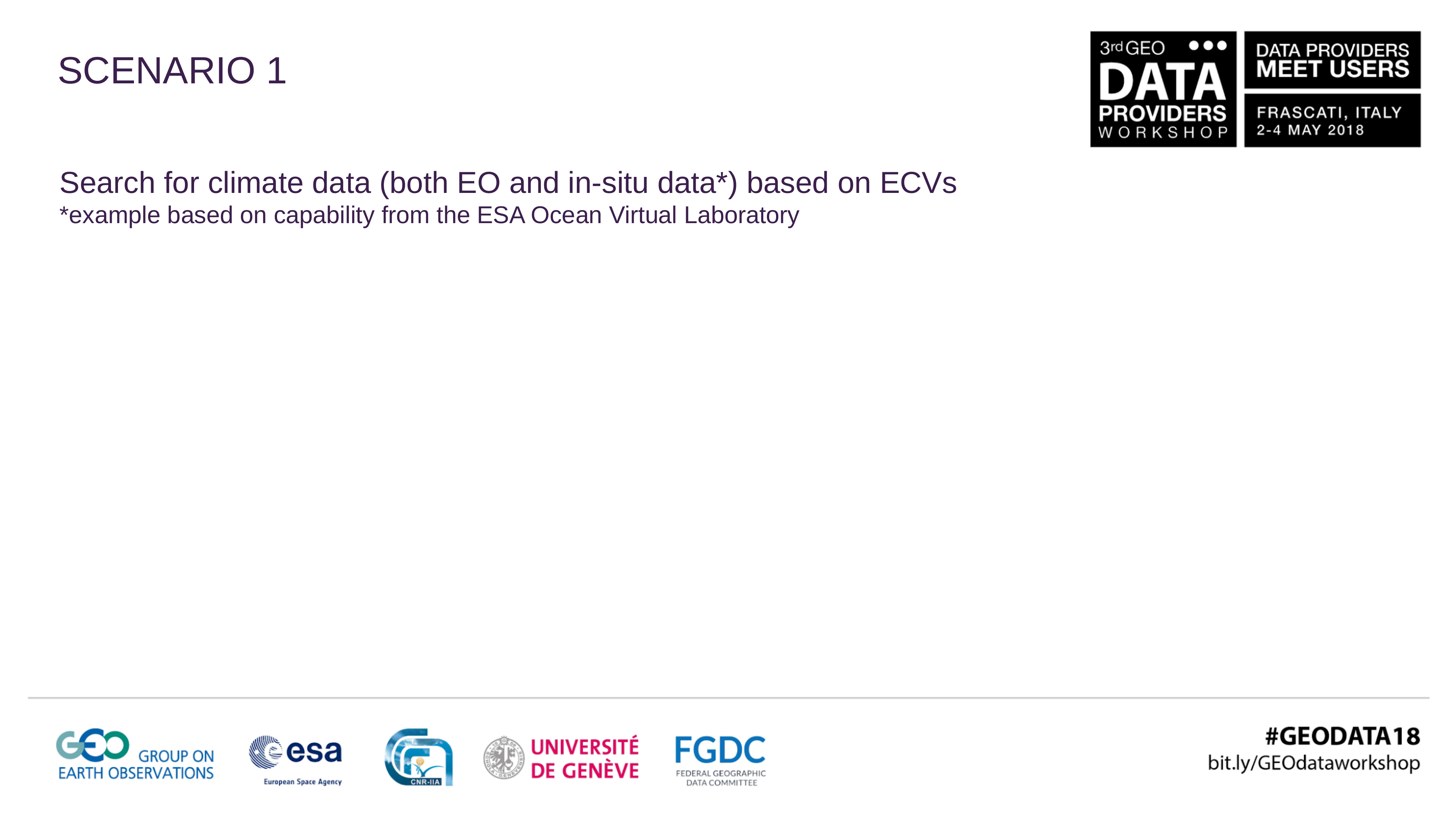

SCENARIO 1
Search for climate data (both EO and in-situ data*) based on ECVs
*example based on capability from the ESA Ocean Virtual Laboratory